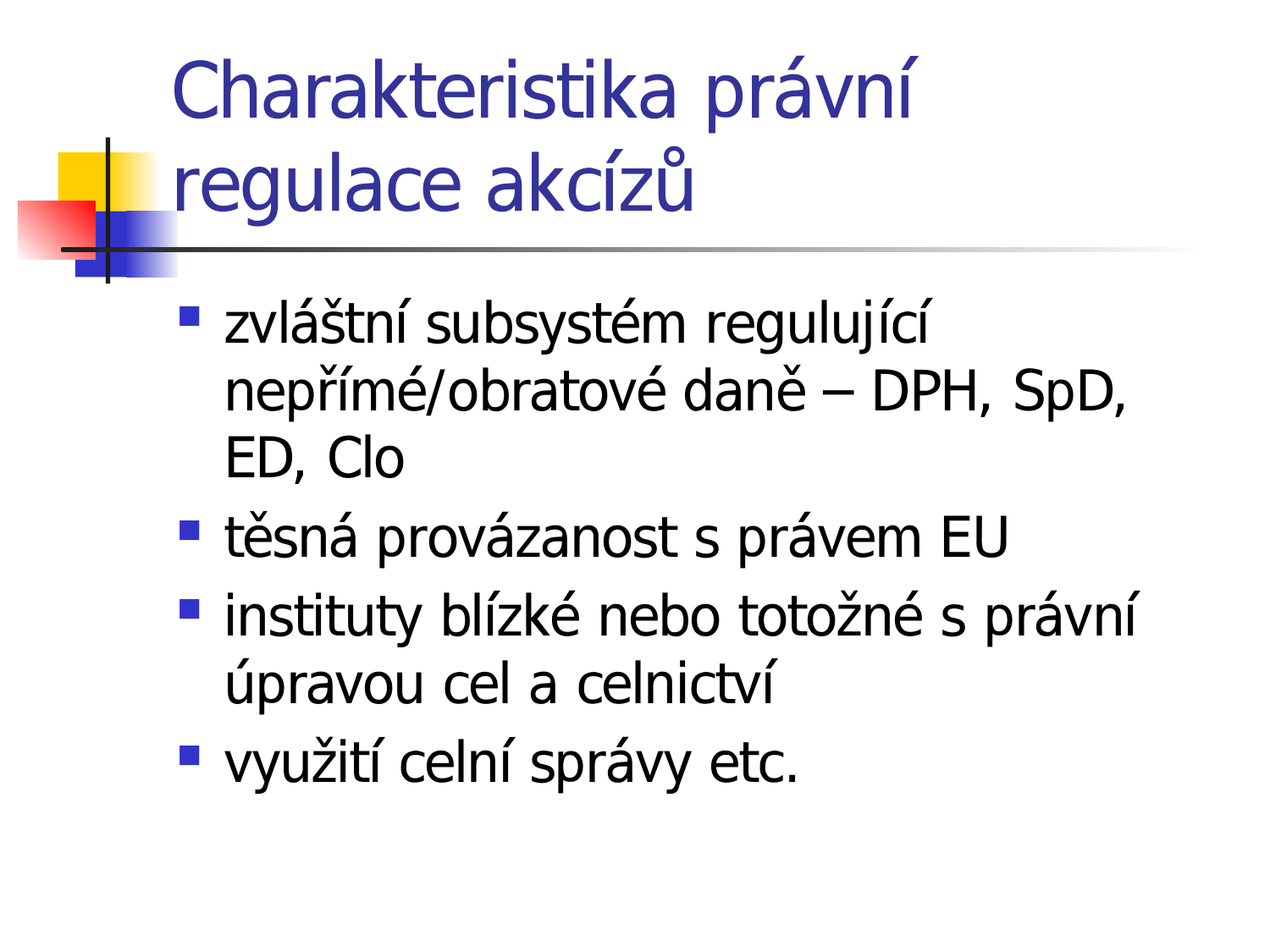

# Charakteristika právní regulace akcízů
zvláštní subsystém regulující nepřímé/obratové daně – DPH, SpD, ED, Clo
těsná provázanost s právem EU
instituty blízké nebo totožné s právní úpravou cel a celnictví
využití celní správy etc.